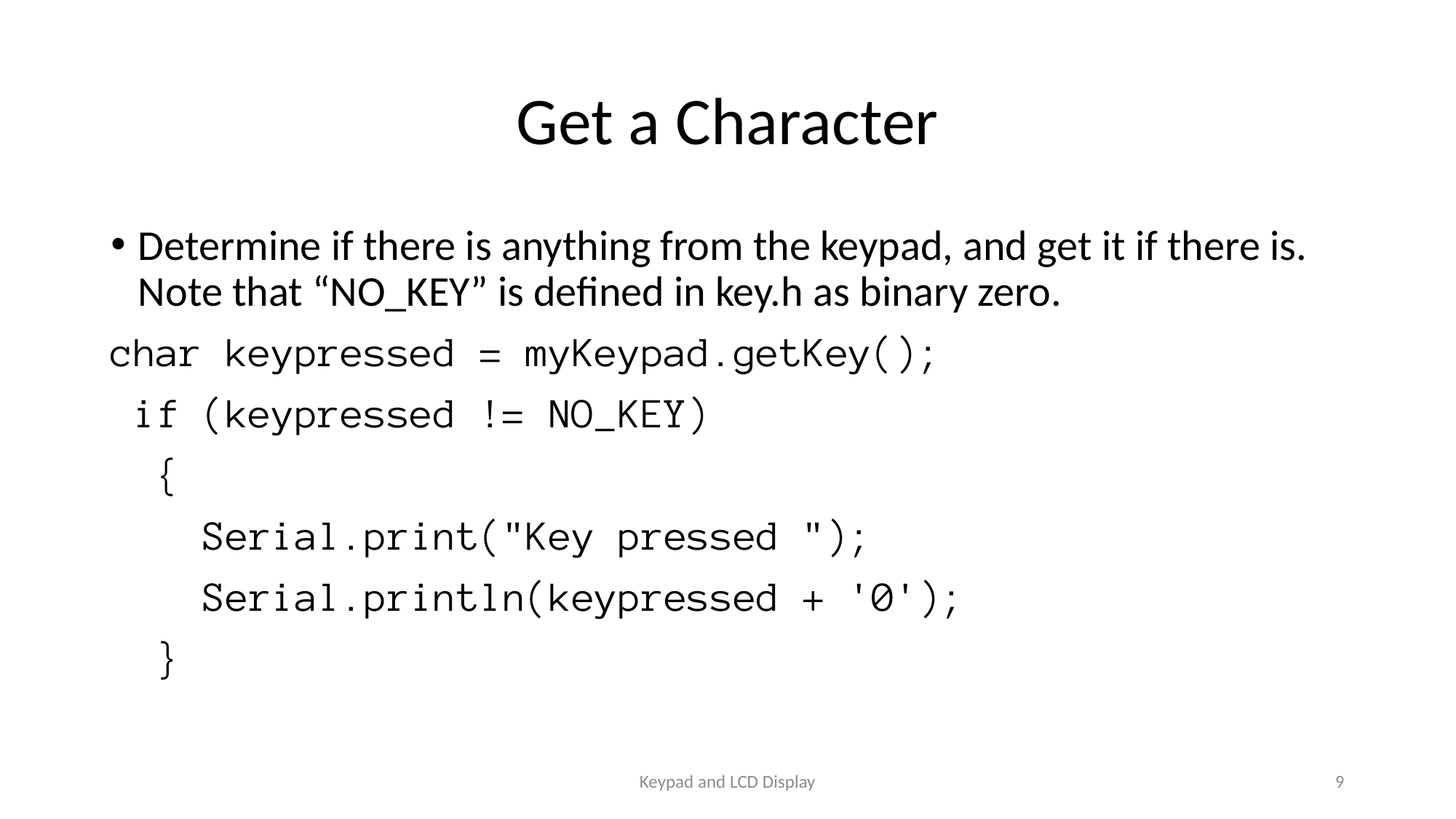

# Get a Character
Determine if there is anything from the keypad, and get it if there is.  Note that “NO_KEY” is defined in key.h as binary zero.
char keypressed = myKeypad.getKey();
 if (keypressed != NO_KEY)
  {
    Serial.print("Key pressed ");
    Serial.println(keypressed + '0');
  }
Keypad and LCD Display
9